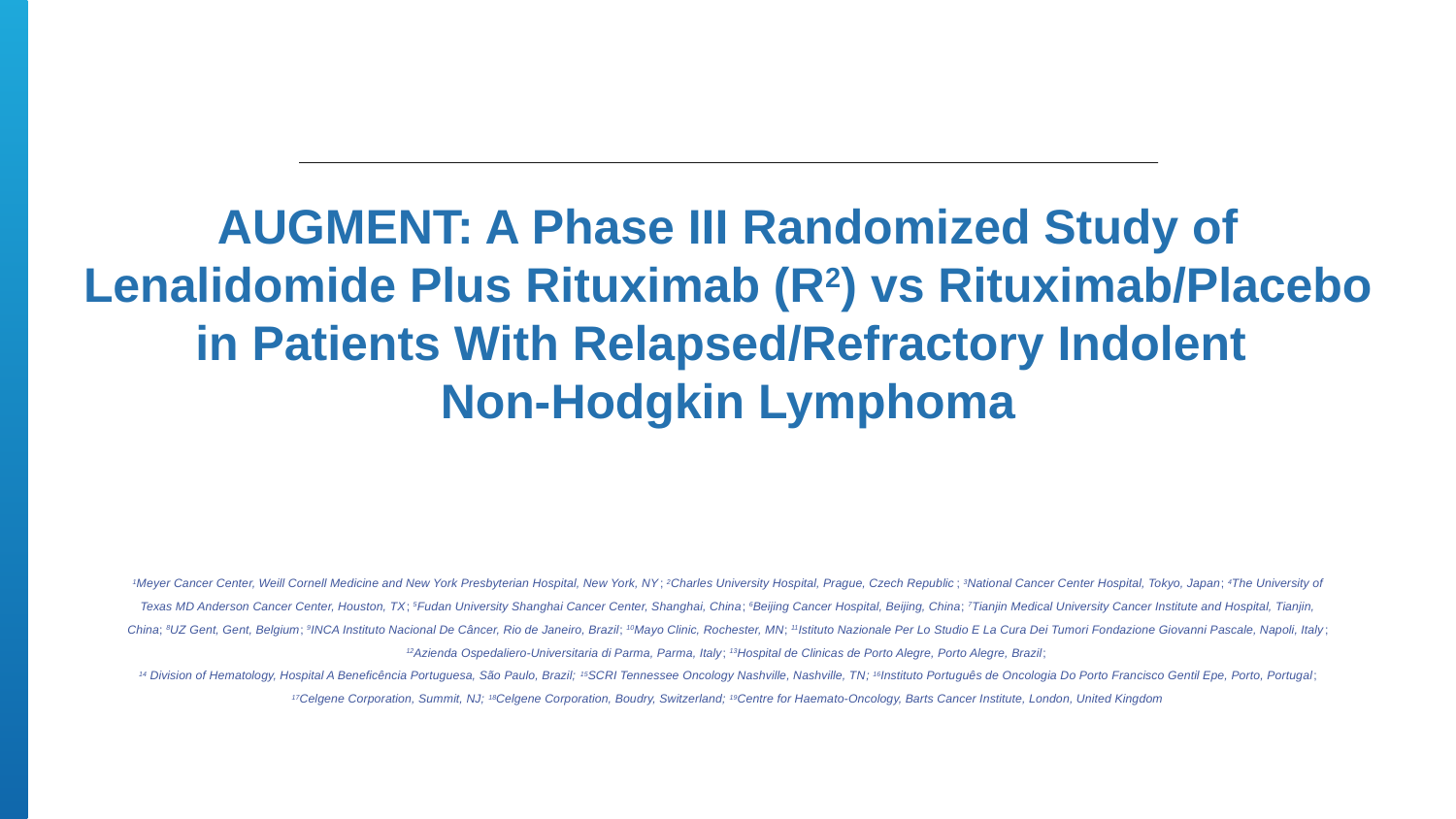

AUGMENT: A Phase III Randomized Study of Lenalidomide Plus Rituximab (R2) vs Rituximab/Placebo in Patients With Relapsed/Refractory Indolent
Non-Hodgkin Lymphoma
John P. Leonard,1 Marek Trneny,2 Koji Izutsu,3 Nathan H. Fowler,4 Xiaonan Hong,5 Jun Zhu,6 Huilai Zhang7 Fritz Offner,8 Adriana Scheliga,9
Grzegorz Nowakowski,10 Antonio Pinto,11 Francesca Re,12 Laura Maria Fogliatto,13 Phillip Scheinberg,14 Ian Flinn,15 Claudia Moreira,16
David Liu,17 Stacey Kalambakas,17 Chengqing Wu,17 Pierre Fustier,18 and John G Gribben,19
on behalf of the AUGMENT study investigators
1Meyer Cancer Center, Weill Cornell Medicine and New York Presbyterian Hospital, New York, NY; 2Charles University Hospital, Prague, Czech Republic ; 3National Cancer Center Hospital, Tokyo, Japan; 4The University of Texas MD Anderson Cancer Center, Houston, TX; 5Fudan University Shanghai Cancer Center, Shanghai, China; 6Beijing Cancer Hospital, Beijing, China; 7Tianjin Medical University Cancer Institute and Hospital, Tianjin, China; 8UZ Gent, Gent, Belgium; 9INCA Instituto Nacional De Câncer, Rio de Janeiro, Brazil; 10Mayo Clinic, Rochester, MN; 11Istituto Nazionale Per Lo Studio E La Cura Dei Tumori Fondazione Giovanni Pascale, Napoli, Italy; 12Azienda Ospedaliero-Universitaria di Parma, Parma, Italy; 13Hospital de Clinicas de Porto Alegre, Porto Alegre, Brazil;
14 Division of Hematology, Hospital A Beneficência Portuguesa, São Paulo, Brazil; 15SCRI Tennessee Oncology Nashville, Nashville, TN; 16Instituto Português de Oncologia Do Porto Francisco Gentil Epe, Porto, Portugal; 17Celgene Corporation, Summit, NJ; 18Celgene Corporation, Boudry, Switzerland; 19Centre for Haemato-Oncology, Barts Cancer Institute, London, United Kingdom